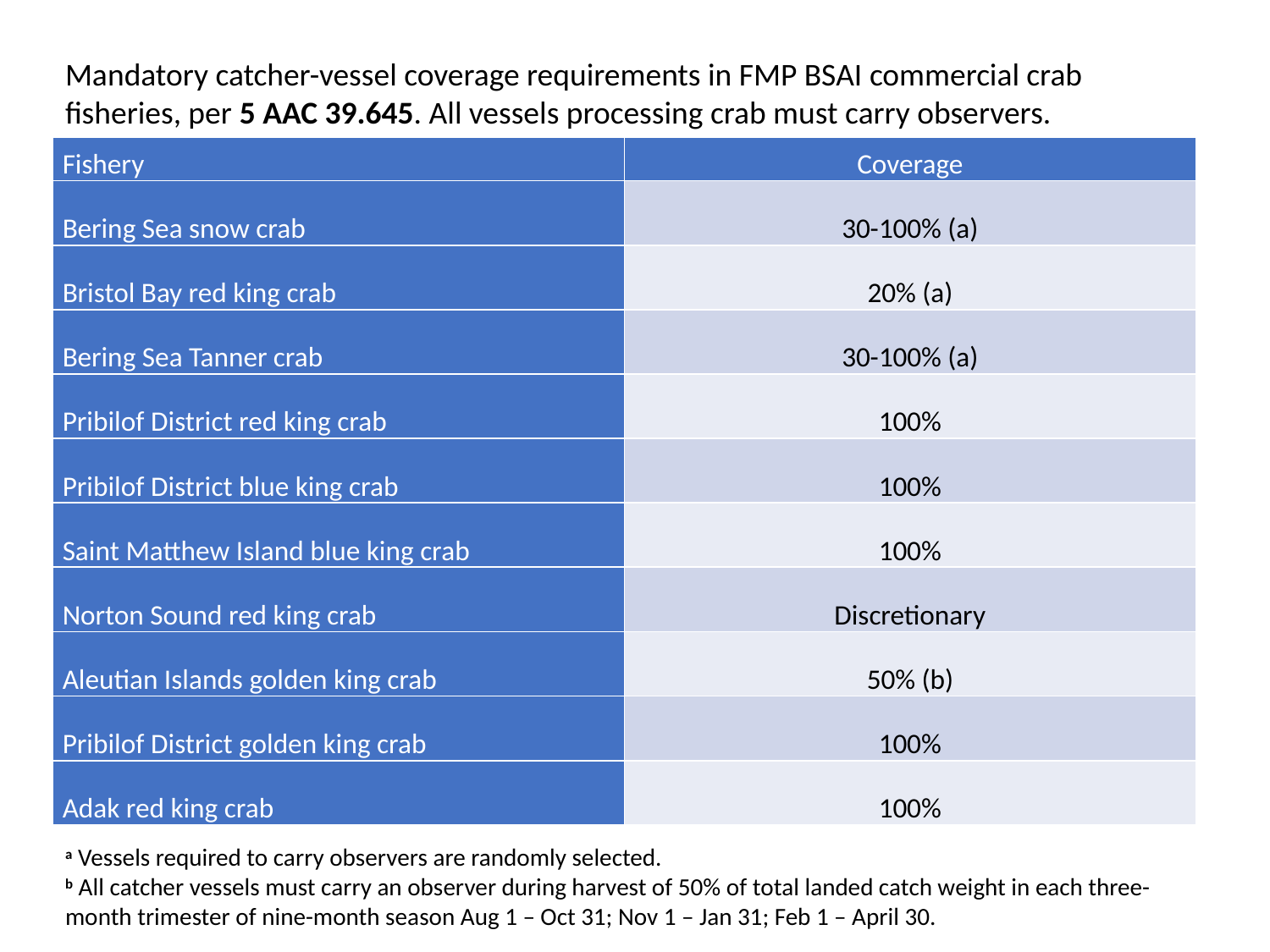

Mandatory catcher-vessel coverage requirements in FMP BSAI commercial crab
fisheries, per 5 AAC 39.645. All vessels processing crab must carry observers.
| Fishery | Coverage |
| --- | --- |
| Bering Sea snow crab | 30-100% (a) |
| Bristol Bay red king crab | 20% (a) |
| Bering Sea Tanner crab | 30-100% (a) |
| Pribilof District red king crab | 100% |
| Pribilof District blue king crab | 100% |
| Saint Matthew Island blue king crab | 100% |
| Norton Sound red king crab | Discretionary |
| Aleutian Islands golden king crab | 50% (b) |
| Pribilof District golden king crab | 100% |
| Adak red king crab | 100% |
a Vessels required to carry observers are randomly selected.
b All catcher vessels must carry an observer during harvest of 50% of total landed catch weight in each three-month trimester of nine-month season Aug 1 – Oct 31; Nov 1 – Jan 31; Feb 1 – April 30.